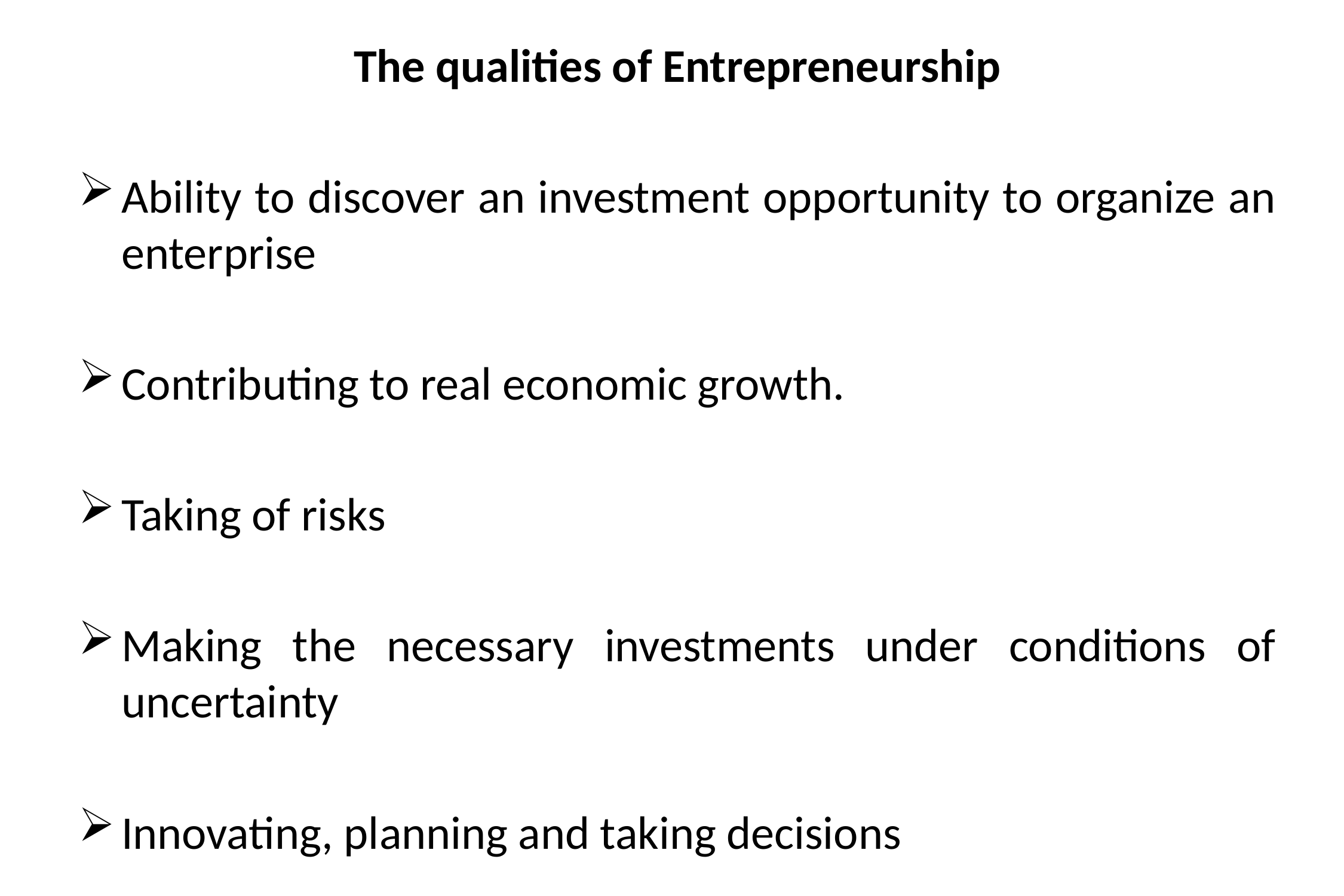

The qualities of Entrepreneurship

Ability to discover an investment opportunity to organize an enterprise

Contributing to real economic growth.

Taking of risks

Making the necessary investments under conditions of uncertainty

Innovating, planning and taking decisions